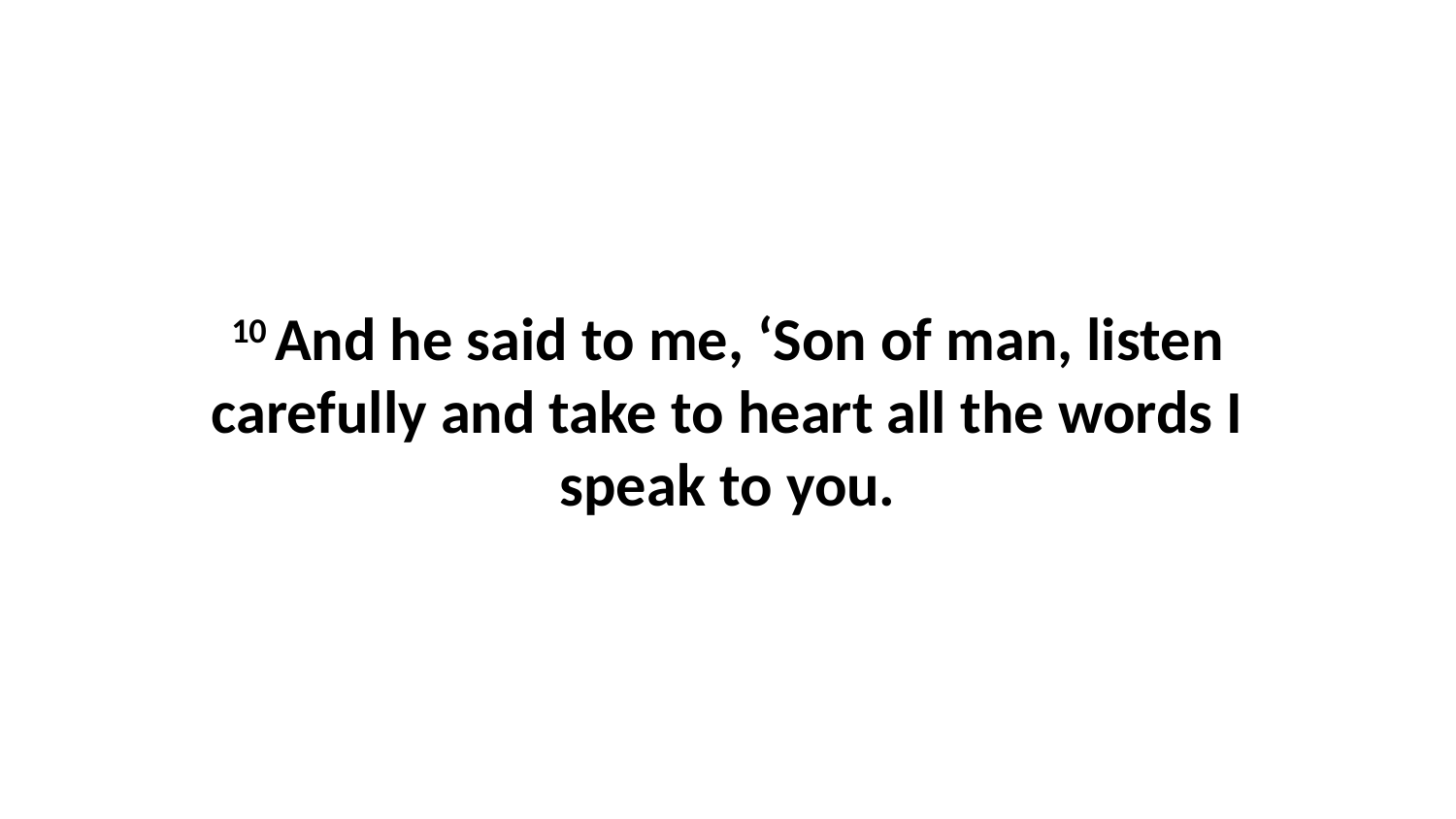

10 And he said to me, ‘Son of man, listen carefully and take to heart all the words I speak to you.